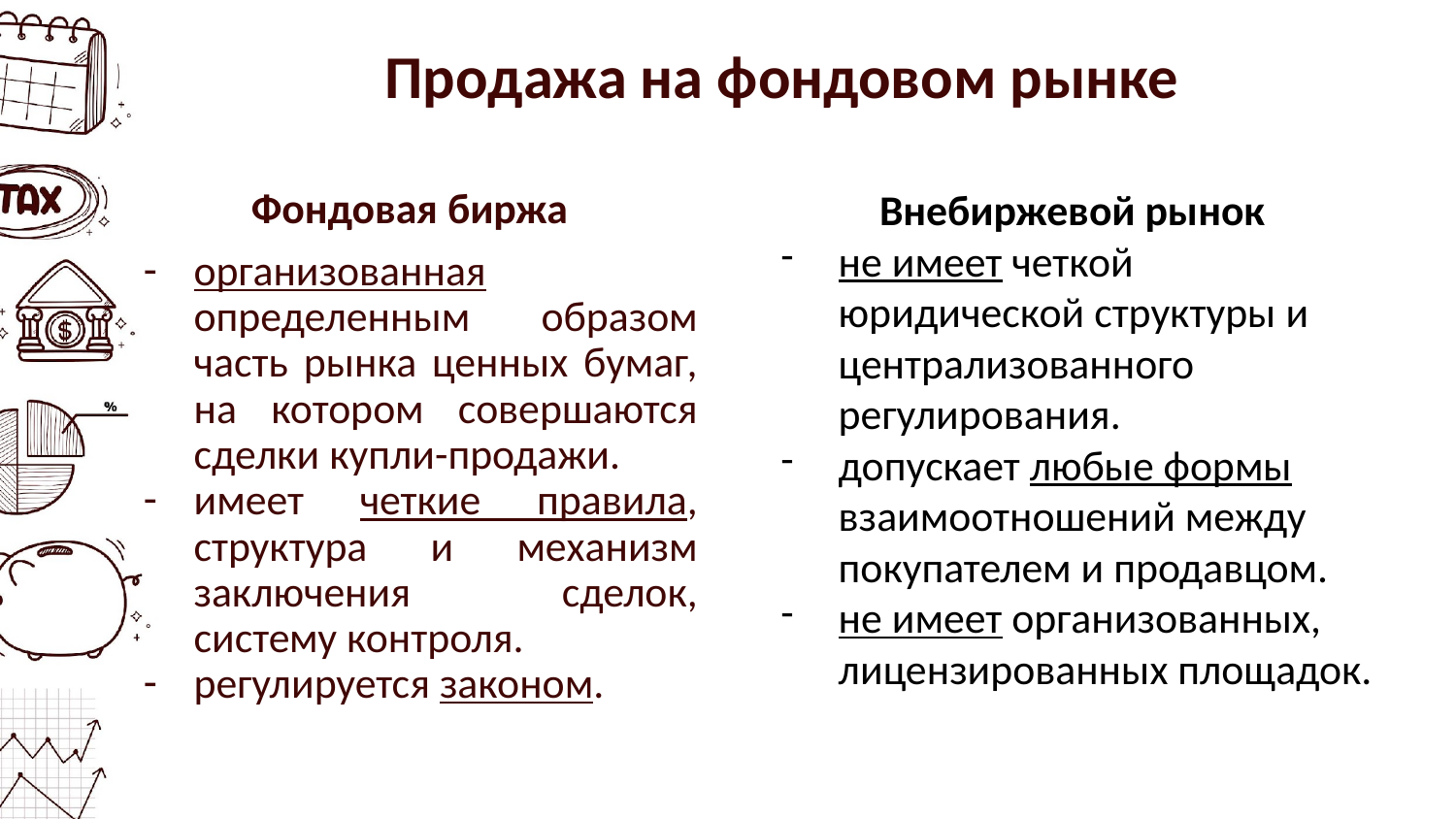

# Продажа на фондовом рынке
Внебиржевой рынок
не имеет четкой юридической структуры и централизованного регулирования.
допускает любые формы взаимоотношений между покупателем и продавцом.
не имеет организованных, лицензированных площадок.
Фондовая биржа
организованная определенным образом часть рынка ценных бумаг, на котором совершаются сделки купли-продажи.
имеет четкие правила, структура и механизм заключения сделок, систему контроля.
регулируется законом.